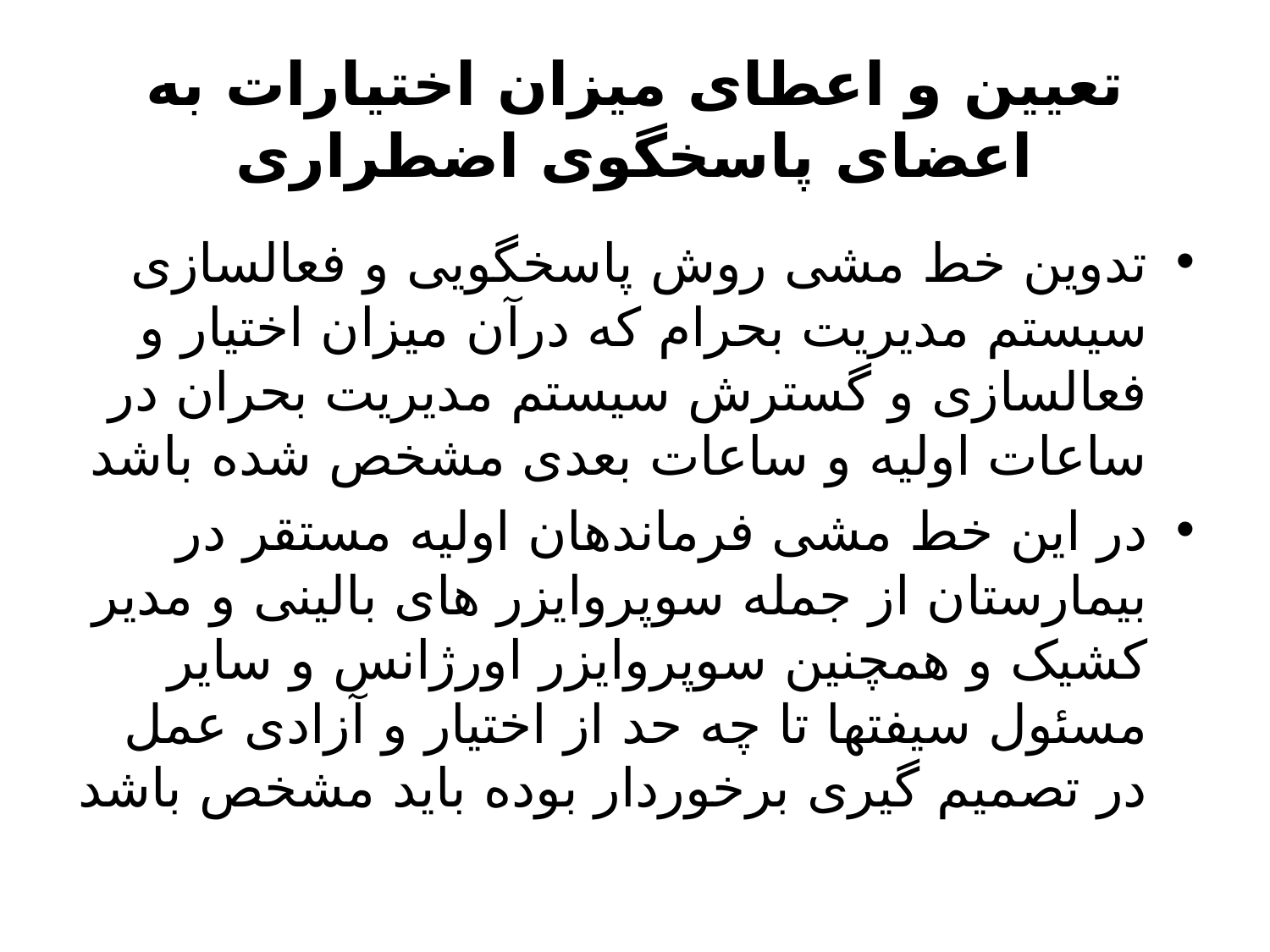

# تعیین و اعطای میزان اختیارات به اعضای پاسخگوی اضطراری
تدوین خط مشی روش پاسخگویی و فعالسازی سیستم مدیریت بحرام که درآن میزان اختیار و فعالسازی و گسترش سیستم مدیریت بحران در ساعات اولیه و ساعات بعدی مشخص شده باشد
در این خط مشی فرماندهان اولیه مستقر در بیمارستان از جمله سوپروایزر های بالینی و مدیر کشیک و همچنین سوپروایزر اورژانس و سایر مسئول سیفتها تا چه حد از اختیار و آزادی عمل در تصمیم گیری برخوردار بوده باید مشخص باشد